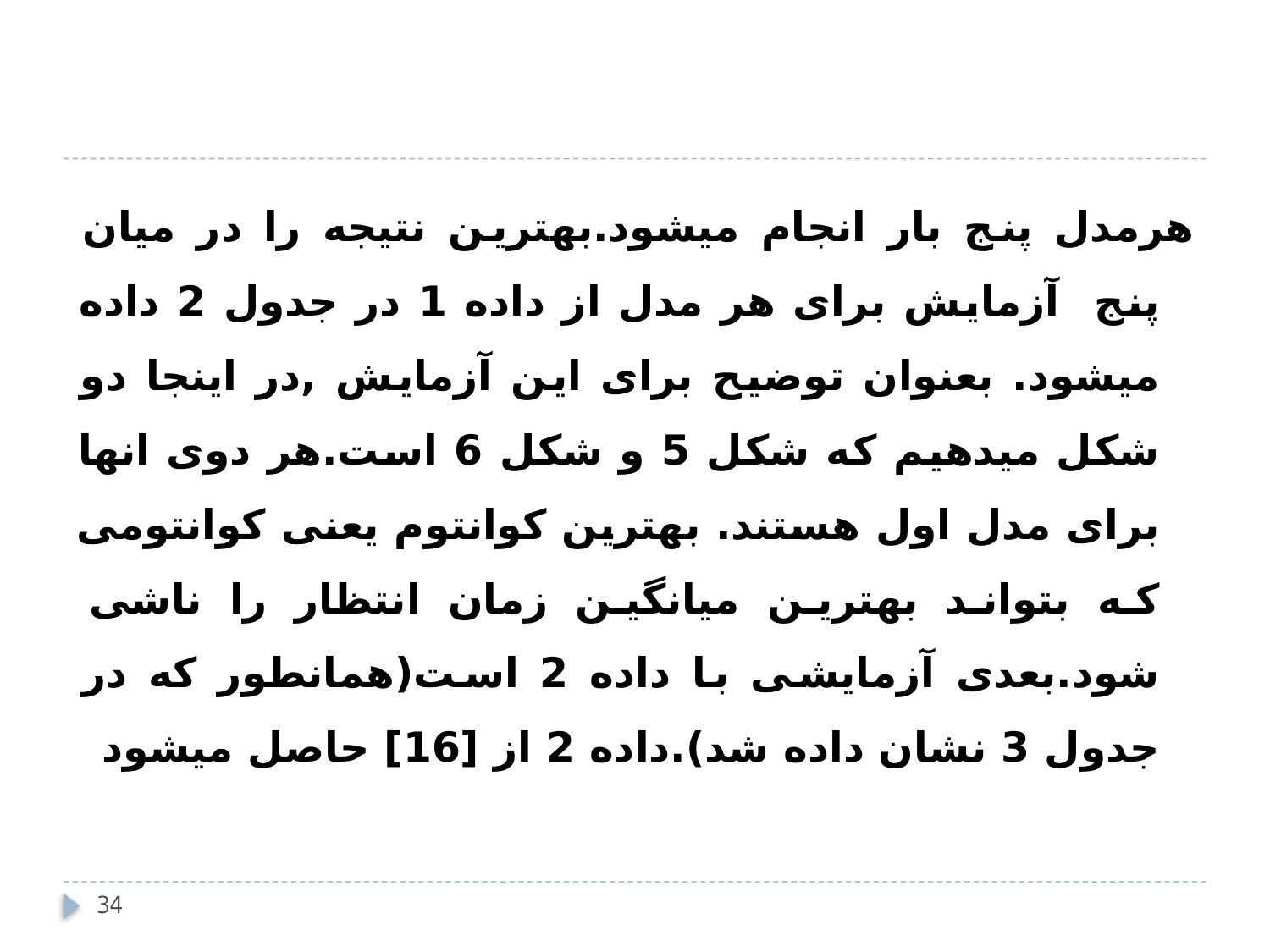

#
هرمدل پنج بار انجام میشود.بهترین نتیجه را در میان پنج  آزمایش برای هر مدل از داده 1 در جدول 2 داده میشود. بعنوان توضیح برای این آزمایش ,در اینجا دو شکل میدهیم که شکل 5 و شکل 6 است.هر دوی انها برای مدل اول هستند. بهترین کوانتوم یعنی کوانتومی که بتواند بهترین میانگین زمان انتظار را ناشی شود.بعدی آزمایشی با داده 2 است(همانطور که در جدول 3 نشان داده شد).داده 2 از [16] حاصل میشود
34